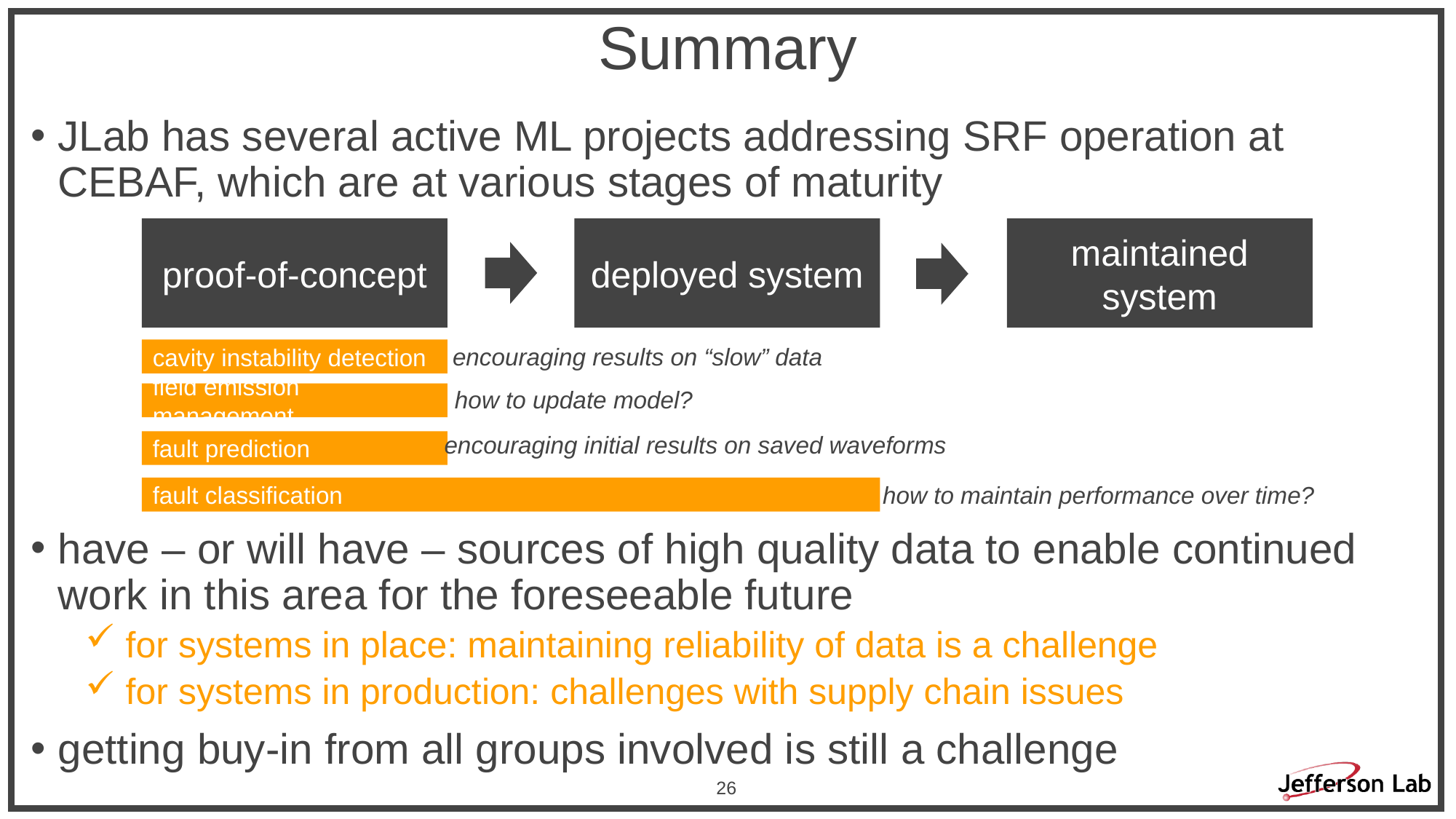

# Summary
JLab has several active ML projects addressing SRF operation at CEBAF, which are at various stages of maturity

have – or will have – sources of high quality data to enable continued work in this area for the foreseeable future
 for systems in place: maintaining reliability of data is a challenge
 for systems in production: challenges with supply chain issues
getting buy-in from all groups involved is still a challenge
proof-of-concept
deployed system
maintained system

encouraging results on “slow” data
cavity instability detection
how to update model?
field emission management
encouraging initial results on saved waveforms
fault prediction
how to maintain performance over time?
fault classification